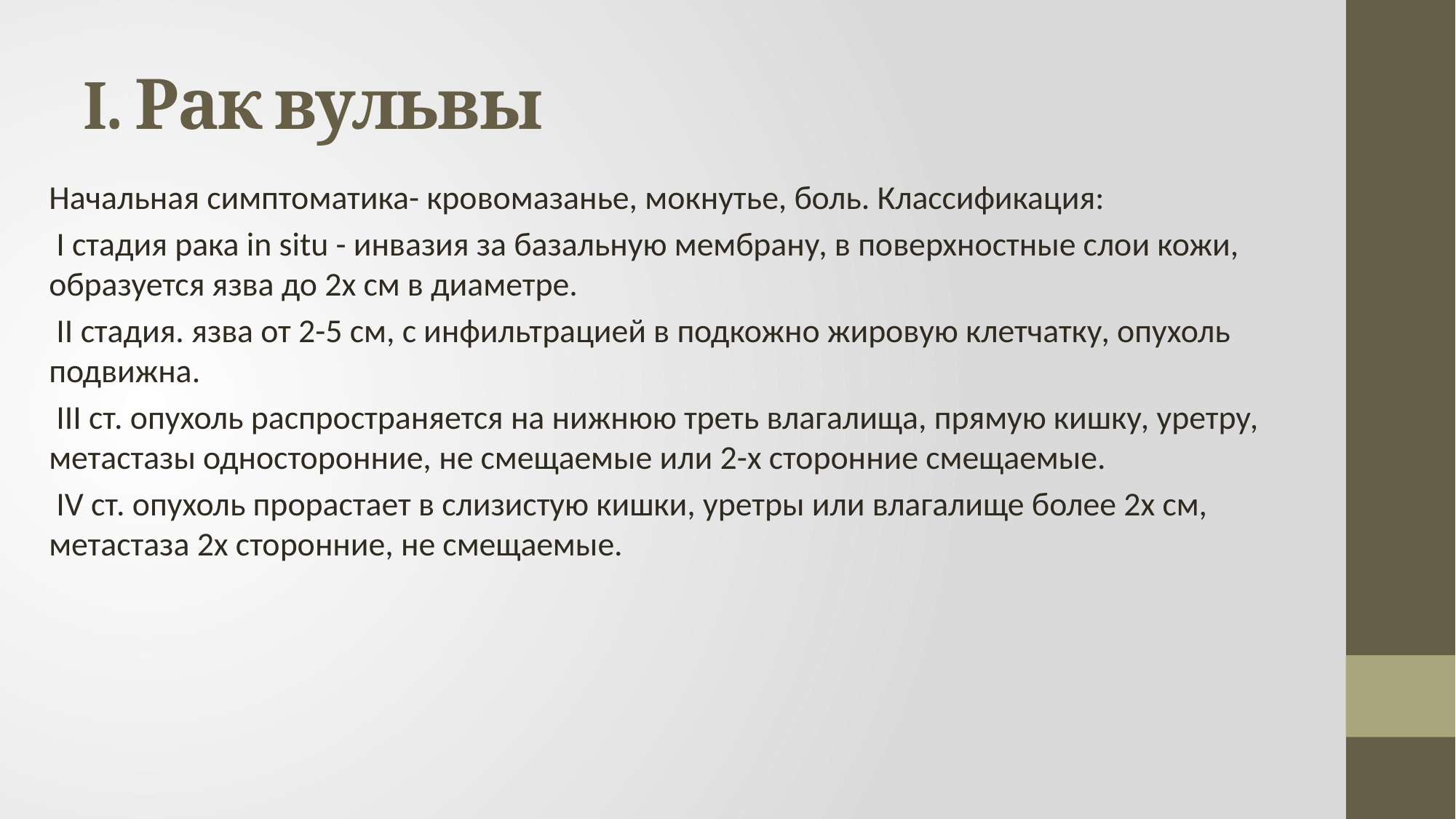

# I. Рак вульвы
Начальная симптоматика- кровомазанье, мокнутье, боль. Классификация:
 I стадия рака in situ - инвазия за базальную мембрану, в поверхностные слои кожи, образуется язва до 2х см в диаметре.
 II стадия. язва от 2-5 см, с инфильтрацией в подкожно жировую клетчатку, опухоль подвижна.
 III ст. опухоль распространяется на нижнюю треть влагалища, прямую кишку, уретру, метастазы односторонние, не смещаемые или 2-х сторонние смещаемые.
 IV ст. опухоль прорастает в слизистую кишки, уретры или влагалище более 2х см, метастаза 2х сторонние, не смещаемые.